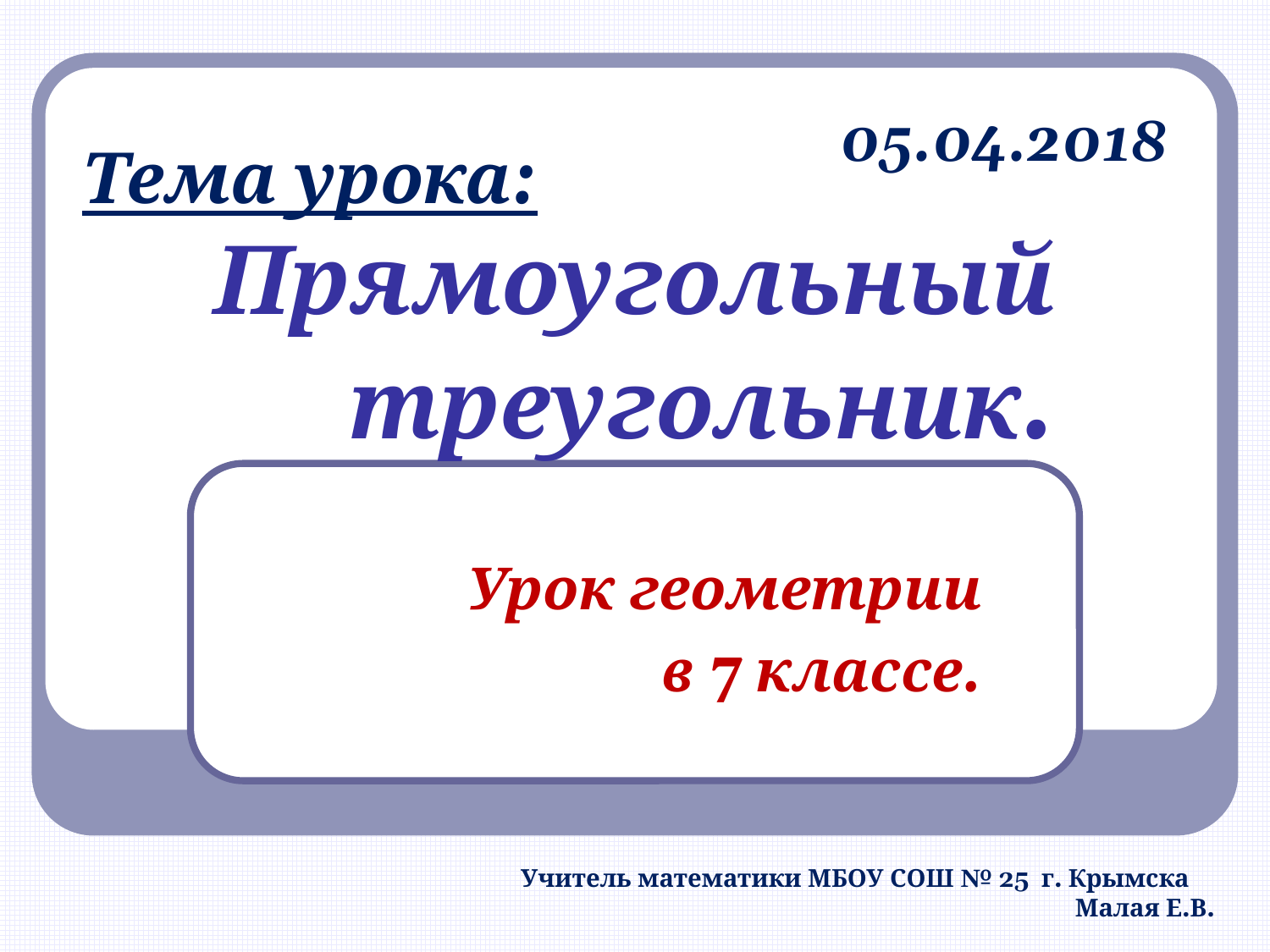

05.04.2018
Тема урока:
# Прямоугольный треугольник.
Урок геометрии
 в 7 классе.
Учитель математики МБОУ СОШ № 25  г. Крымска     Малая Е.В.